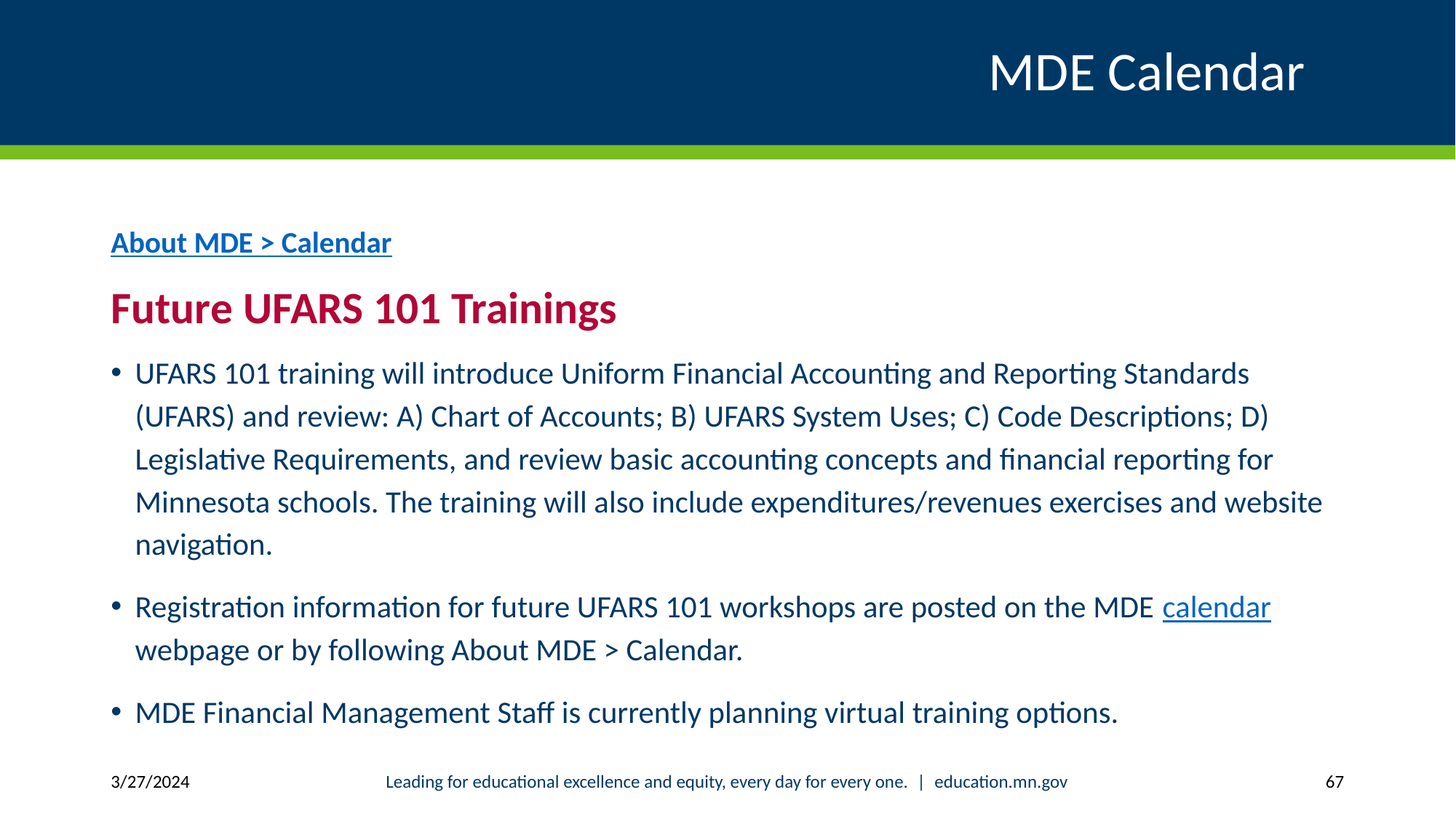

# MDE Calendar
About MDE > Calendar
Future UFARS 101 Trainings
UFARS 101 training will introduce Uniform Financial Accounting and Reporting Standards (UFARS) and review: A) Chart of Accounts; B) UFARS System Uses; C) Code Descriptions; D) Legislative Requirements, and review basic accounting concepts and financial reporting for Minnesota schools. The training will also include expenditures/revenues exercises and website navigation.
Registration information for future UFARS 101 workshops are posted on the MDE calendar webpage or by following About MDE > Calendar.
MDE Financial Management Staff is currently planning virtual training options.
3/27/2024
Leading for educational excellence and equity, every day for every one. | education.mn.gov
67